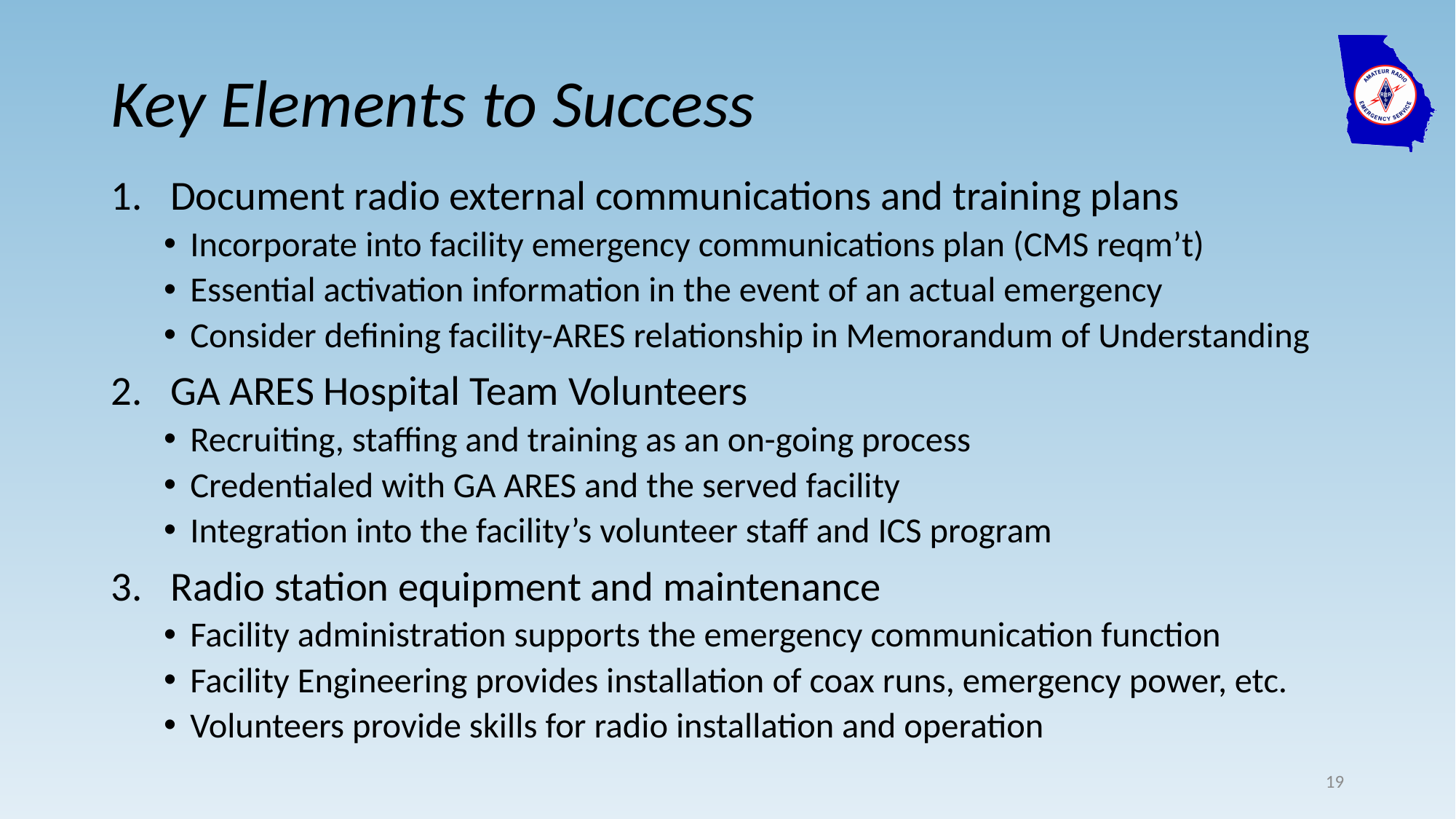

# Key Elements to Success
Document radio external communications and training plans
Incorporate into facility emergency communications plan (CMS reqm’t)
Essential activation information in the event of an actual emergency
Consider defining facility-ARES relationship in Memorandum of Understanding
GA ARES Hospital Team Volunteers
Recruiting, staffing and training as an on-going process
Credentialed with GA ARES and the served facility
Integration into the facility’s volunteer staff and ICS program
Radio station equipment and maintenance
Facility administration supports the emergency communication function
Facility Engineering provides installation of coax runs, emergency power, etc.
Volunteers provide skills for radio installation and operation

19